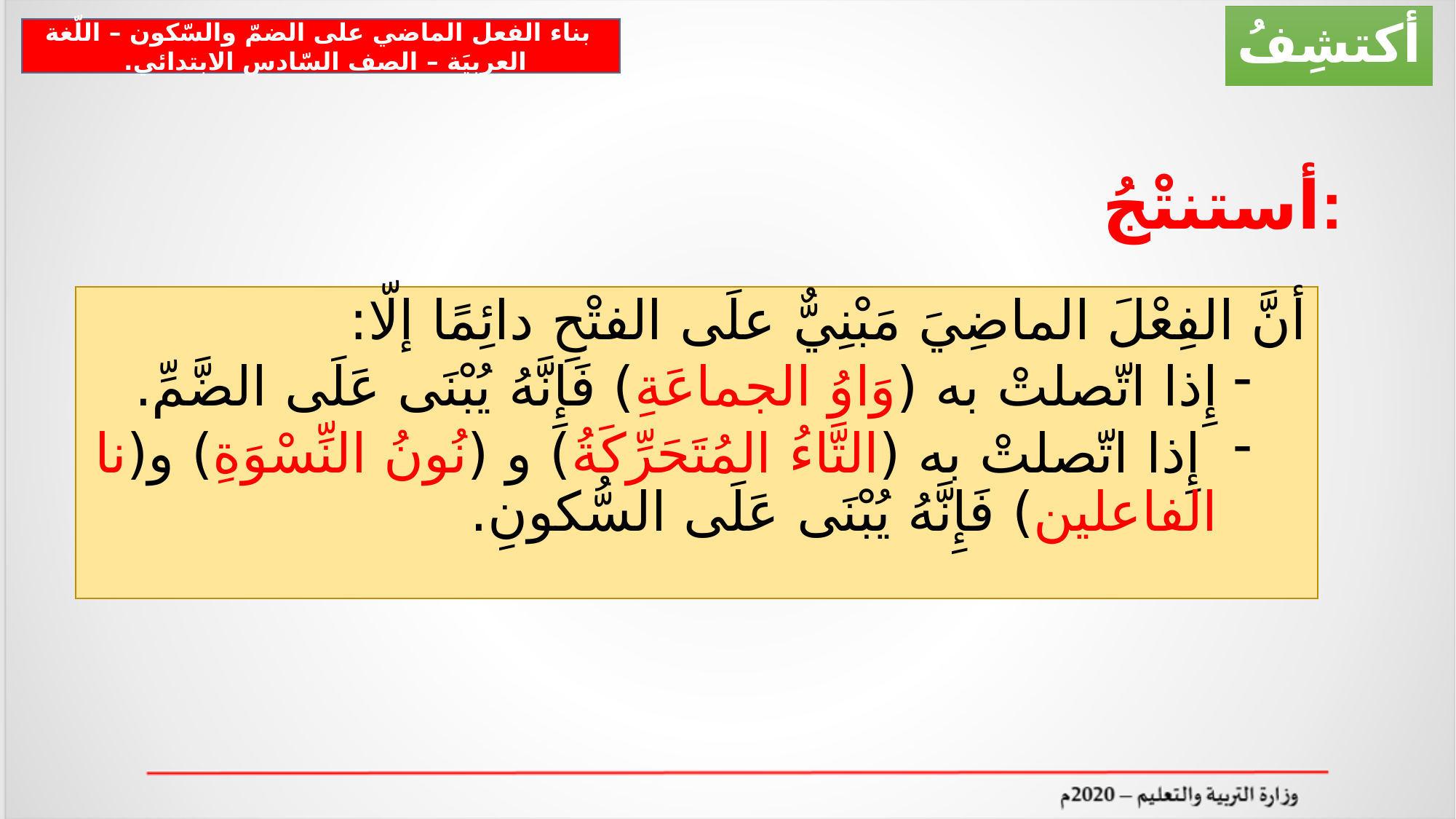

أكتشِفُ
 بناء الفعل الماضي على الضمّ والسّكون – اللّغة العربيَة – الصف السّادس الابتدائي.
أستنتْجُ:
أنَّ الفِعْلَ الماضِيَ مَبْنِيٌّ علَى الفتْحِ دائِمًا إلّا:
إِذا اتّصلتْ به (وَاوُ الجماعَةِ) فَإِنَّهُ يُبْنَى عَلَى الضَّمِّ.
 إِذا اتّصلتْ به (التَّاءُ المُتَحَرِّكَةُ) و (نُونُ النِّسْوَةِ) و(نا الفاعلين) فَإِنَّهُ يُبْنَى عَلَى السُّكونِ.